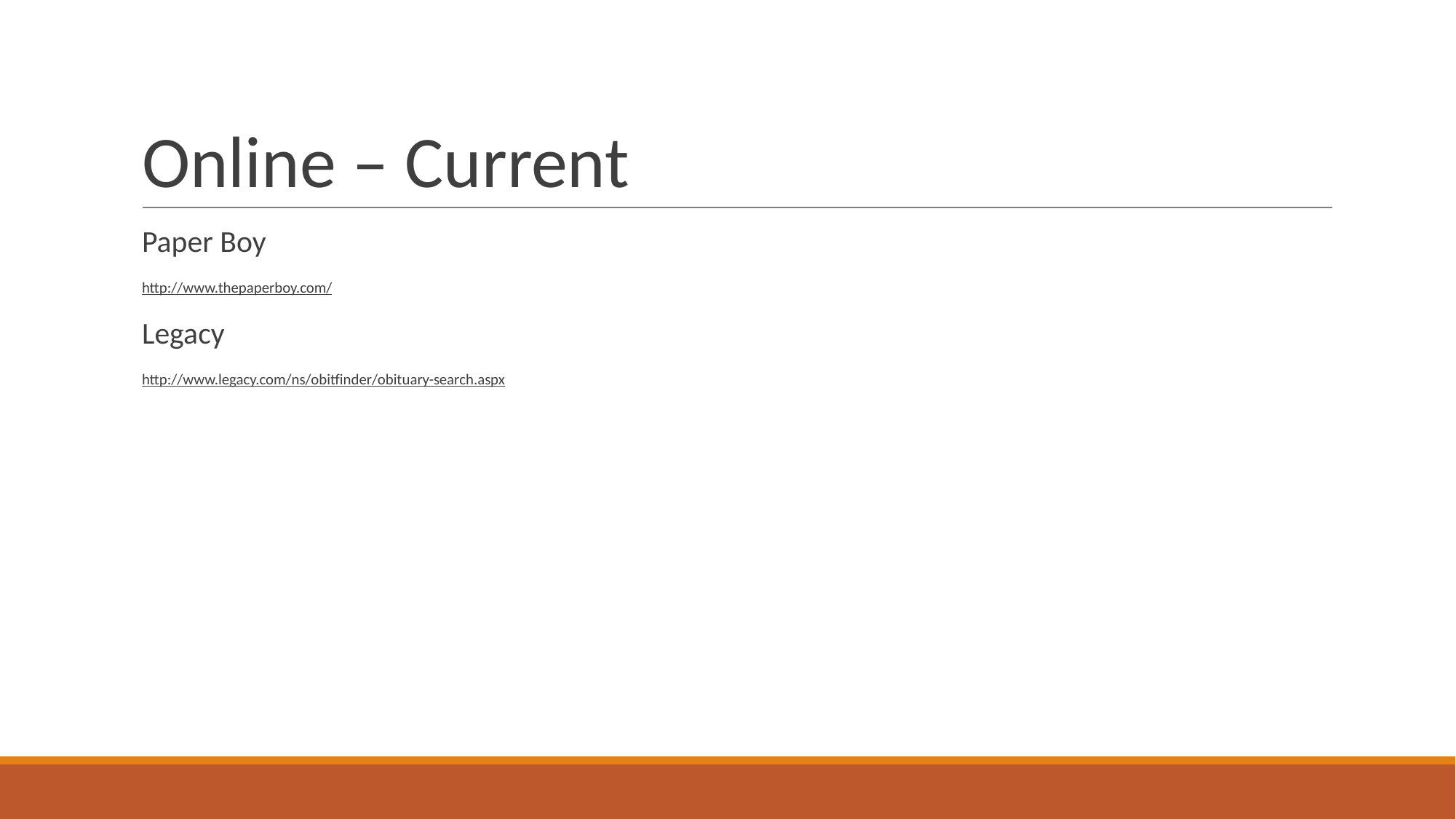

# Online – Current
Paper Boy
http://www.thepaperboy.com/
Legacy
http://www.legacy.com/ns/obitfinder/obituary-search.aspx